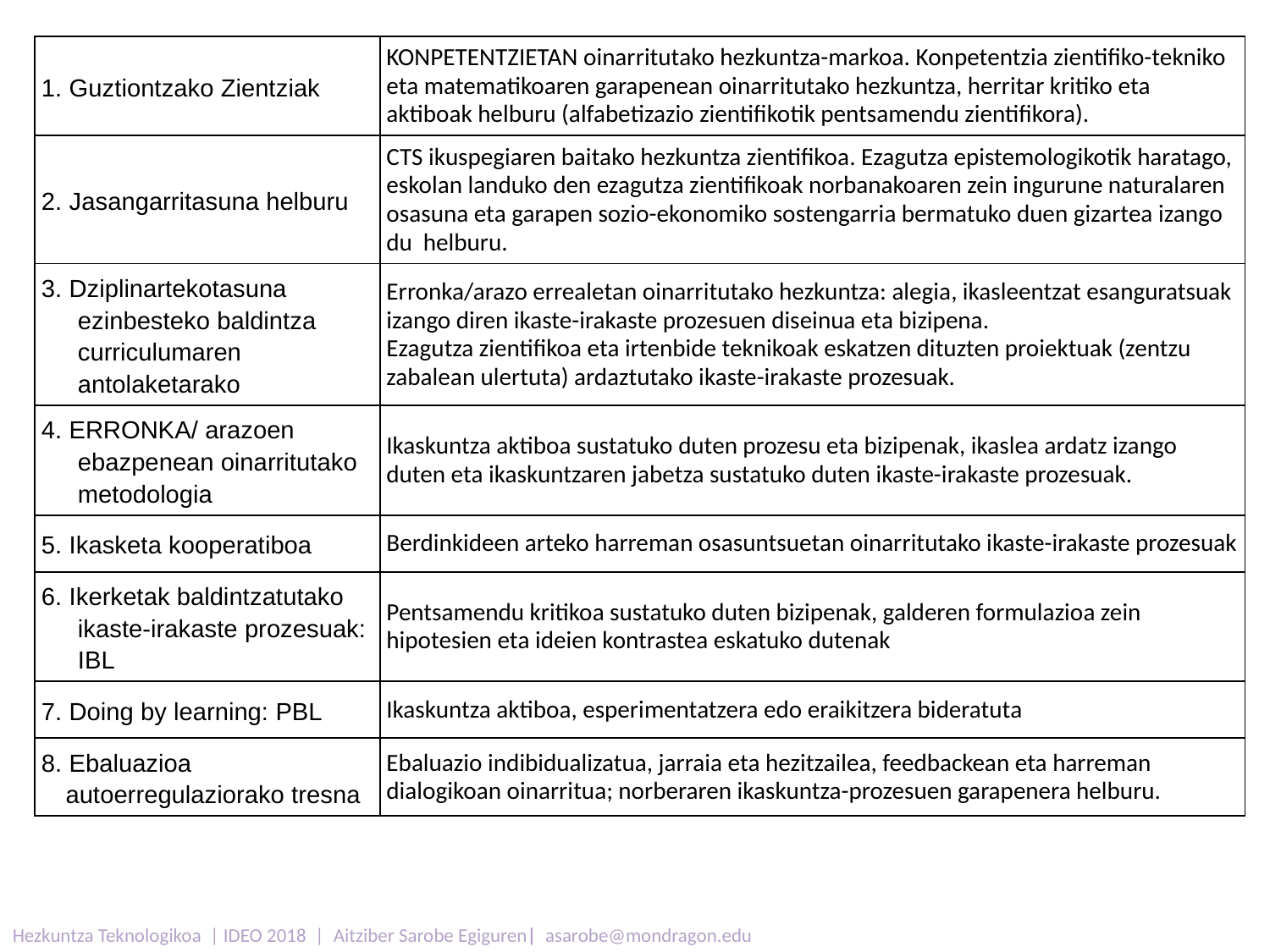

| 1. Guztiontzako Zientziak | KONPETENTZIETAN oinarritutako hezkuntza-markoa. Konpetentzia zientifiko-tekniko eta matematikoaren garapenean oinarritutako hezkuntza, herritar kritiko eta aktiboak helburu (alfabetizazio zientifikotik pentsamendu zientifikora). |
| --- | --- |
| 2. Jasangarritasuna helburu | CTS ikuspegiaren baitako hezkuntza zientifikoa. Ezagutza epistemologikotik haratago, eskolan landuko den ezagutza zientifikoak norbanakoaren zein ingurune naturalaren osasuna eta garapen sozio-ekonomiko sostengarria bermatuko duen gizartea izango du helburu. |
| 3. Dziplinartekotasuna ezinbesteko baldintza curriculumaren antolaketarako | Erronka/arazo errealetan oinarritutako hezkuntza: alegia, ikasleentzat esanguratsuak izango diren ikaste-irakaste prozesuen diseinua eta bizipena. Ezagutza zientifikoa eta irtenbide teknikoak eskatzen dituzten proiektuak (zentzu zabalean ulertuta) ardaztutako ikaste-irakaste prozesuak. |
| 4. ERRONKA/ arazoen ebazpenean oinarritutako metodologia | Ikaskuntza aktiboa sustatuko duten prozesu eta bizipenak, ikaslea ardatz izango duten eta ikaskuntzaren jabetza sustatuko duten ikaste-irakaste prozesuak. |
| 5. Ikasketa kooperatiboa | Berdinkideen arteko harreman osasuntsuetan oinarritutako ikaste-irakaste prozesuak |
| 6. Ikerketak baldintzatutako ikaste-irakaste prozesuak: IBL | Pentsamendu kritikoa sustatuko duten bizipenak, galderen formulazioa zein hipotesien eta ideien kontrastea eskatuko dutenak |
| 7. Doing by learning: PBL | Ikaskuntza aktiboa, esperimentatzera edo eraikitzera bideratuta |
| 8. Ebaluazioa autoerregulaziorako tresna | Ebaluazio indibidualizatua, jarraia eta hezitzailea, feedbackean eta harreman dialogikoan oinarritua; norberaren ikaskuntza-prozesuen garapenera helburu. |
Hezkuntza Teknologikoa  | IDEO 2018  |  Aitziber Sarobe Egiguren|  asarobe@mondragon.edu